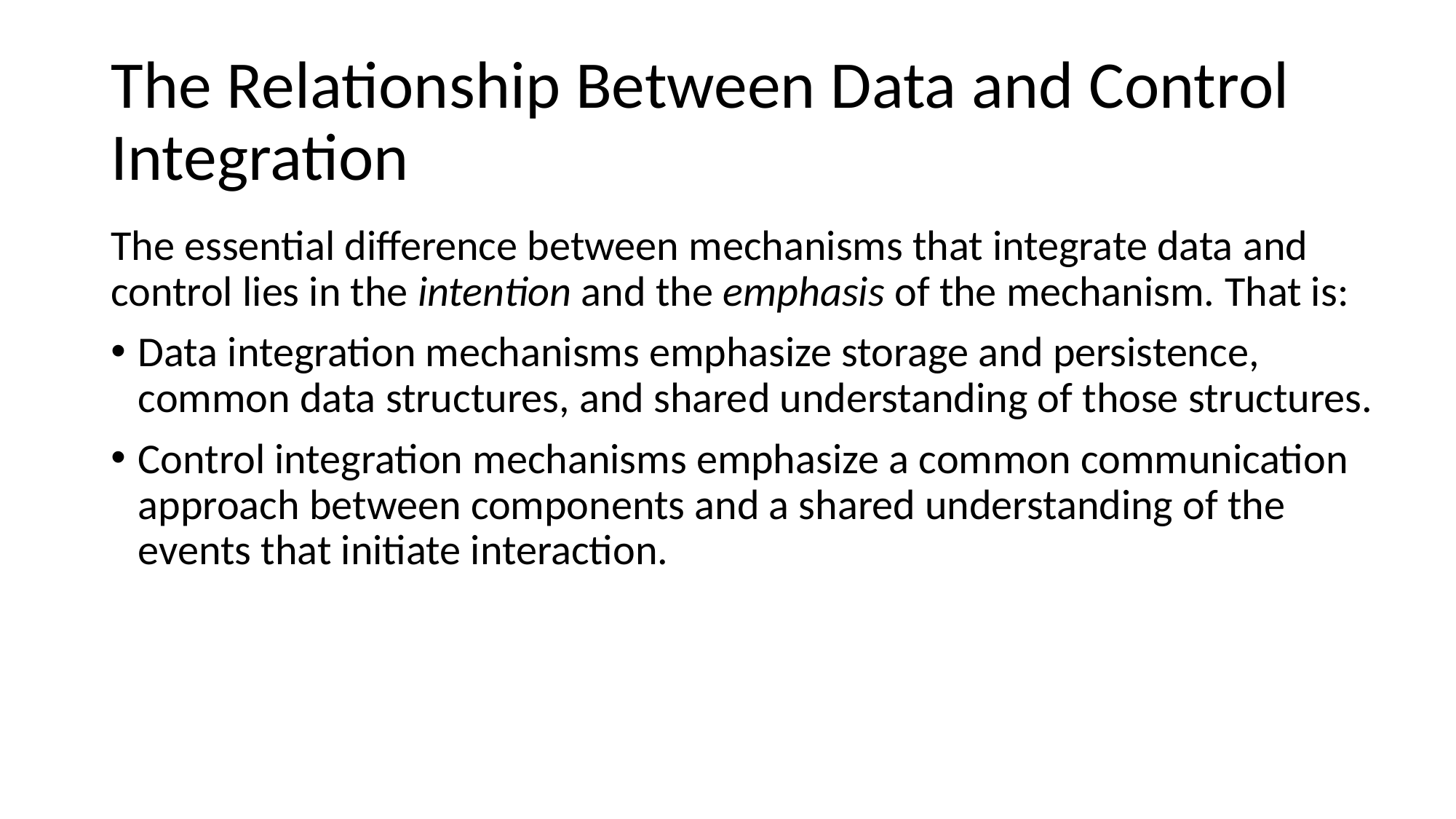

# The Relationship Between Data and Control Integration
The essential difference between mechanisms that integrate data and control lies in the intention and the emphasis of the mechanism. That is:
Data integration mechanisms emphasize storage and persistence, common data structures, and shared understanding of those structures.
Control integration mechanisms emphasize a common communication approach between components and a shared understanding of the events that initiate interaction.